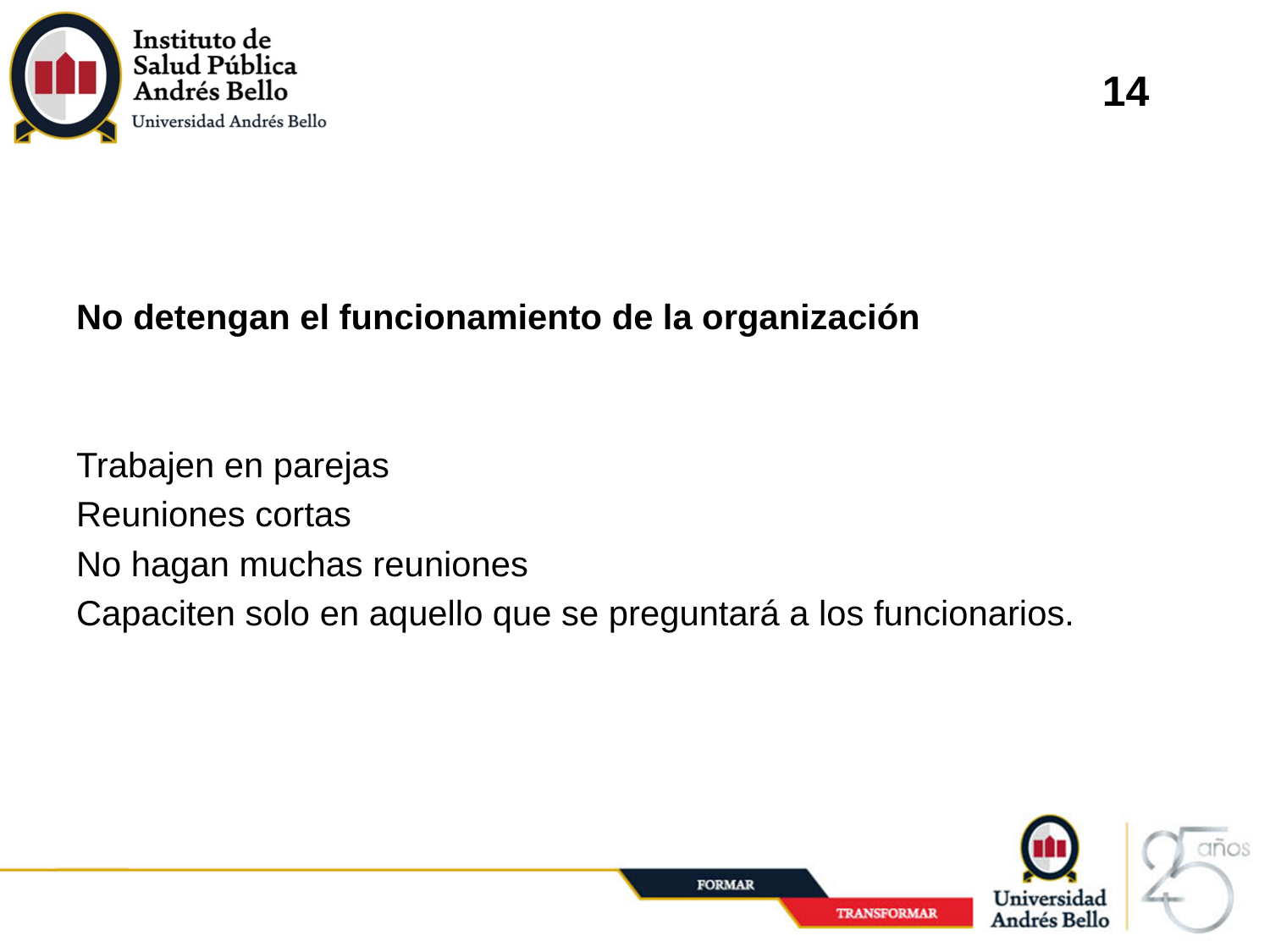

14
No detengan el funcionamiento de la organización

Trabajen en parejas
Reuniones cortas
No hagan muchas reuniones
Capaciten solo en aquello que se preguntará a los funcionarios.